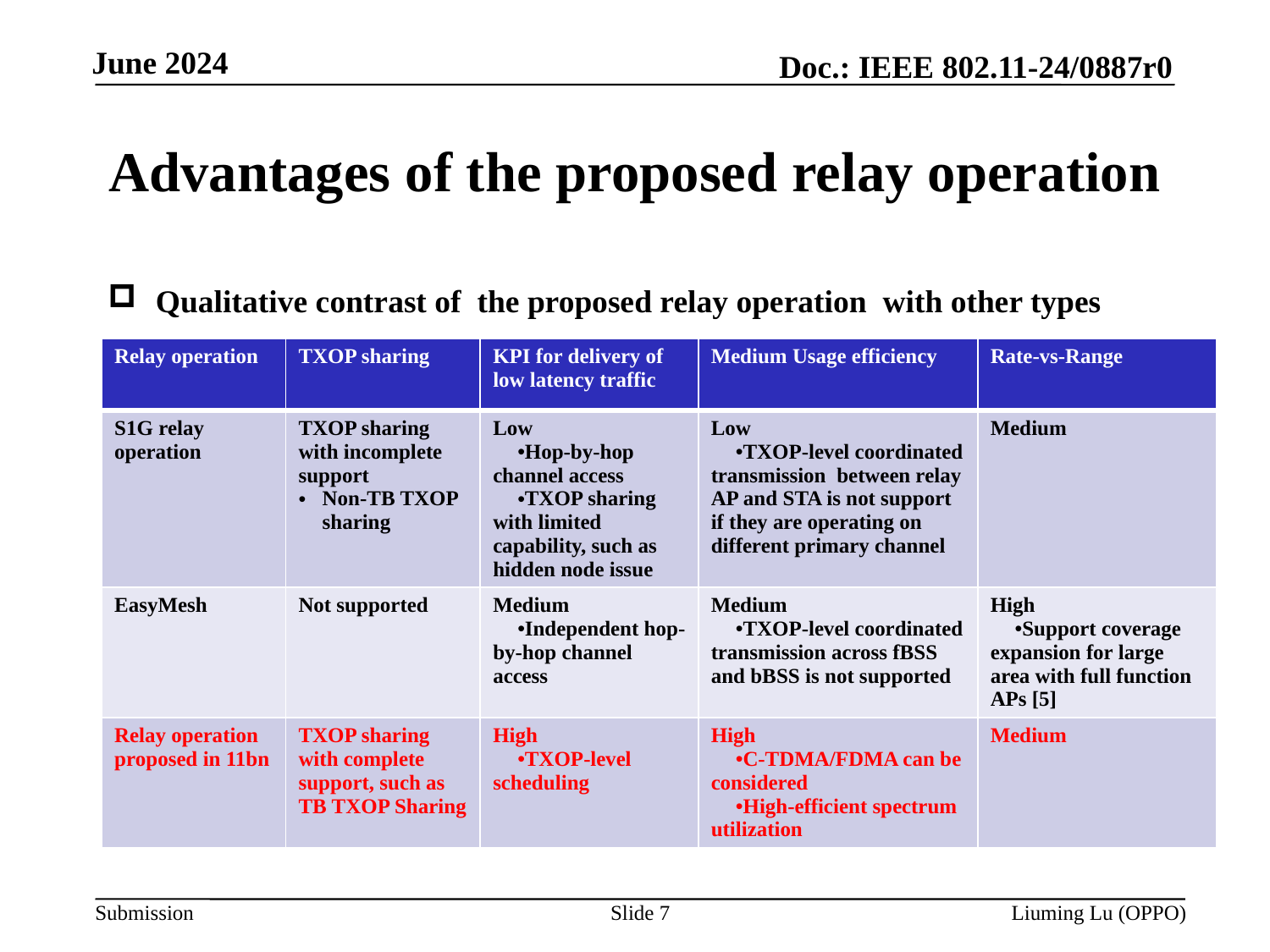

# Advantages of the proposed relay operation
Qualitative contrast of  the proposed relay operation  with other types

| Relay operation | TXOP sharing | KPI for delivery of low latency traffic | Medium Usage efficiency | Rate-vs-Range |
| --- | --- | --- | --- | --- |
| S1G relay operation | TXOP sharing with incomplete support Non-TB TXOP sharing | Low Hop-by-hop channel access TXOP sharing with limited capability, such as hidden node issue | Low TXOP-level coordinated transmission between relay AP and STA is not support if they are operating on different primary channel | Medium |
| EasyMesh | Not supported | Medium Independent hop-by-hop channel access | Medium TXOP-level coordinated transmission across fBSS and bBSS is not supported | High Support coverage expansion for large area with full function APs [5] |
| Relay operation proposed in 11bn | TXOP sharing with complete support, such as TB TXOP Sharing | High TXOP-level scheduling | High C-TDMA/FDMA can be considered High-efficient spectrum utilization | Medium |
Slide 7
Liuming Lu (OPPO)